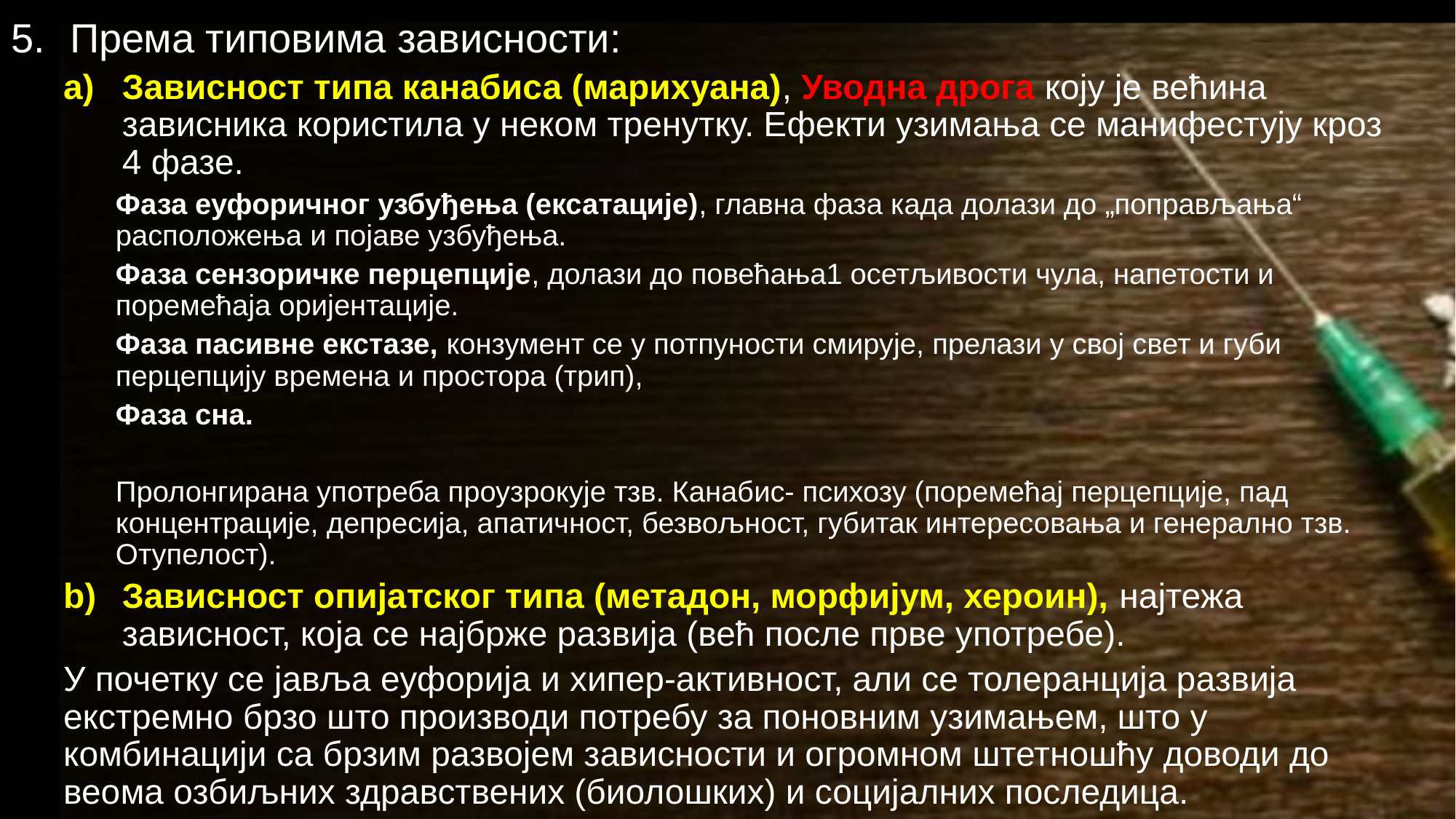

Према типовима зависности:
Зависност типа канабиса (марихуана), Уводна дрога коју је већина зависника користила у неком тренутку. Ефекти узимања се манифестују кроз 4 фазе.
	Фаза еуфоричног узбуђења (ексатације), главна фаза када долази до „поправљања“ расположења и појаве узбуђења.
	Фаза сензоричке перцепције, долази до повећања1 осетљивости чула, напетости и поремећаја оријентације.
	Фаза пасивне екстазе, конзумент се у потпуности смирује, прелази у свој свет и губи перцепцију времена и простора (трип),
	Фаза сна.

Пролонгирана употреба проузрокује тзв. Канабис- психозу (поремећај перцепције, пад концентрације, депресија, апатичност, безвољност, губитак интересовања и генерално тзв. Отупелост).
Зависност опијатског типа (метадон, морфијум, хероин), најтежа зависност, која се најбрже развија (већ после прве употребе).
У почетку се јавља еуфорија и хипер-активност, али се толеранција развија екстремно брзо што производи потребу за поновним узимањем, што у комбинацији са брзим развојем зависности и огромном штетношћу доводи до веома озбиљних здравствених (биолошких) и социјалних последица.